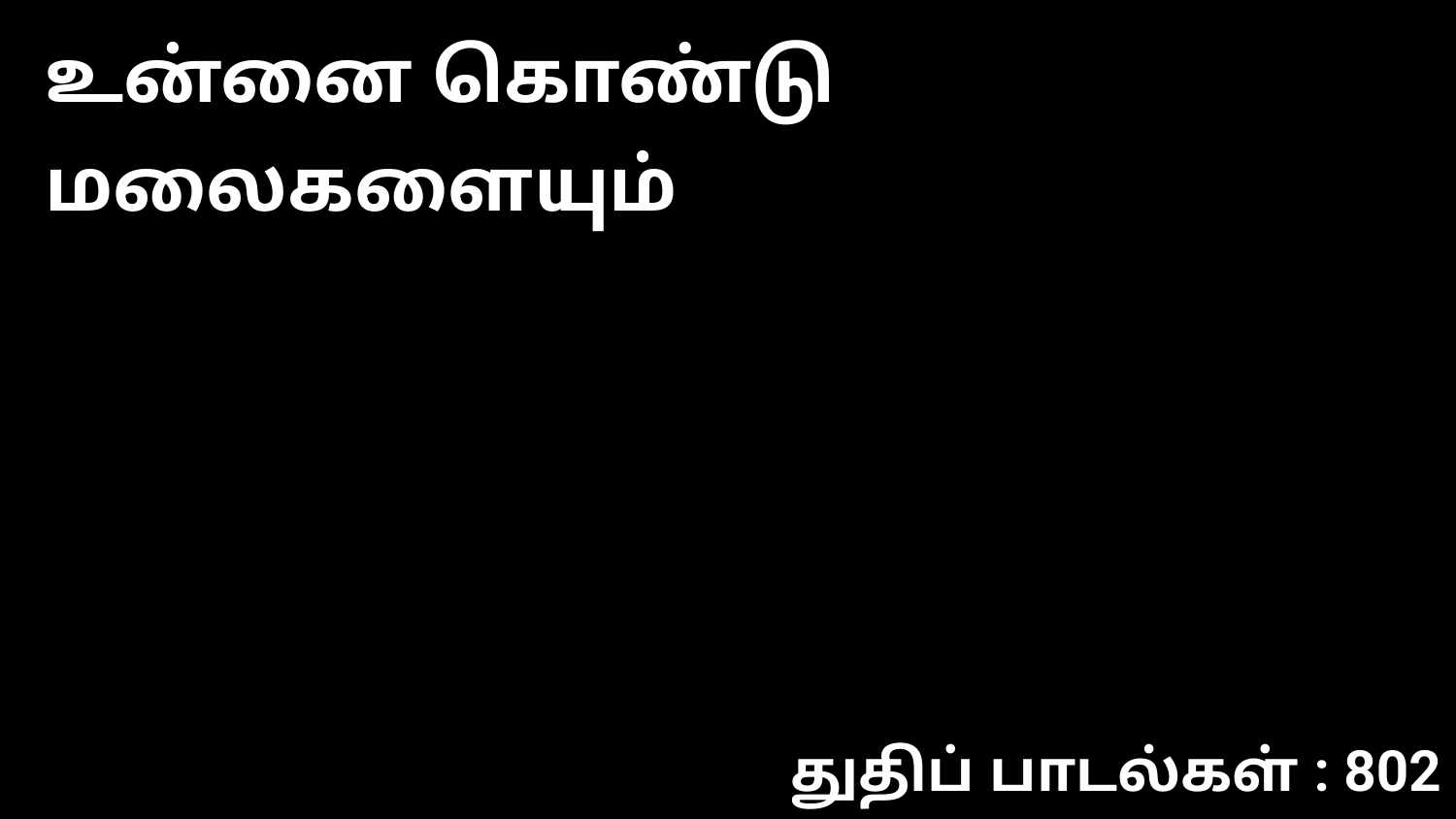

உன்னை கொண்டு மலைகளையும்
துதிப் பாடல்கள் : 802